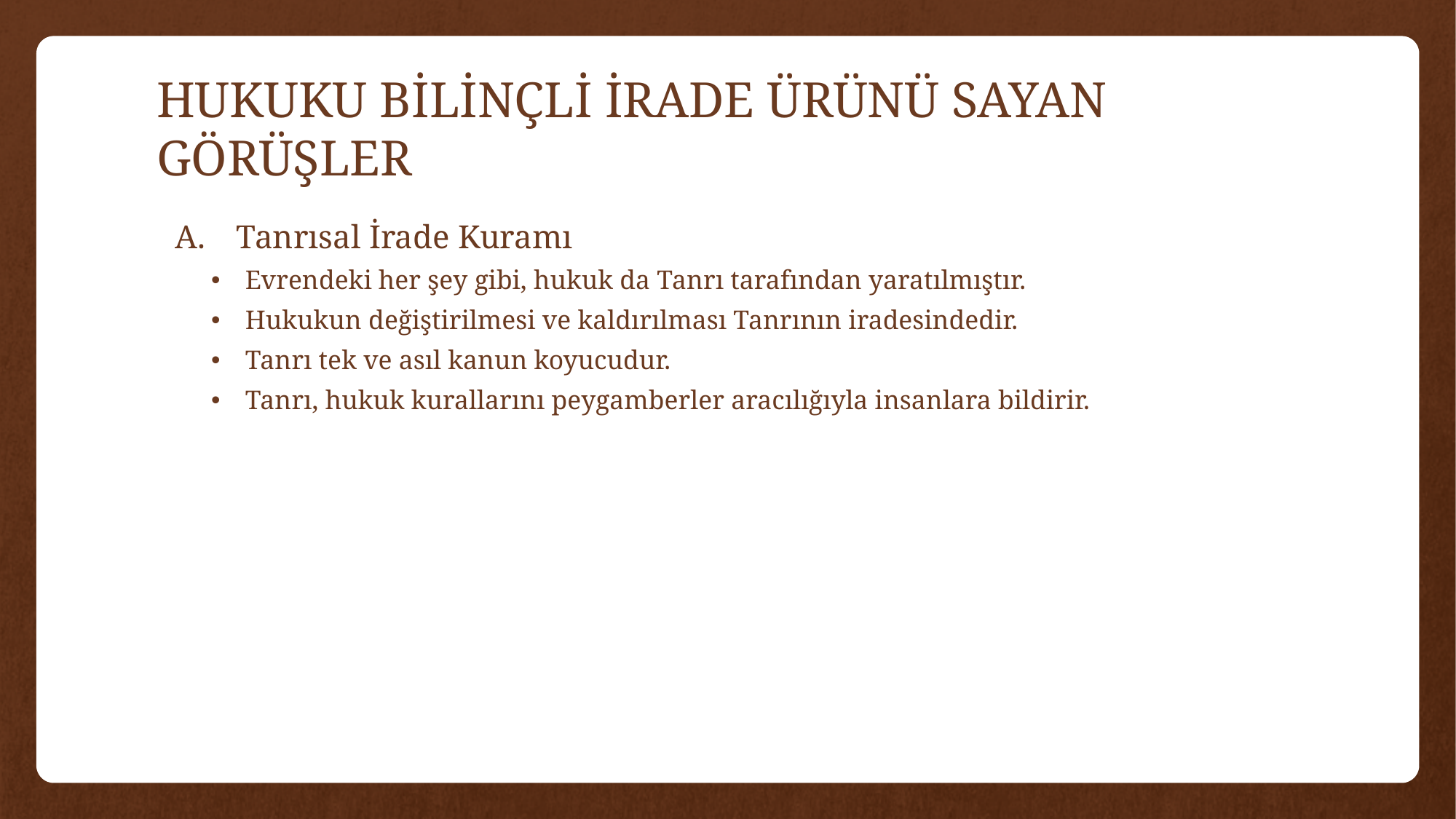

# HUKUKU BİLİNÇLİ İRADE ÜRÜNÜ SAYAN GÖRÜŞLER
Tanrısal İrade Kuramı
Evrendeki her şey gibi, hukuk da Tanrı tarafından yaratılmıştır.
Hukukun değiştirilmesi ve kaldırılması Tanrının iradesindedir.
Tanrı tek ve asıl kanun koyucudur.
Tanrı, hukuk kurallarını peygamberler aracılığıyla insanlara bildirir.